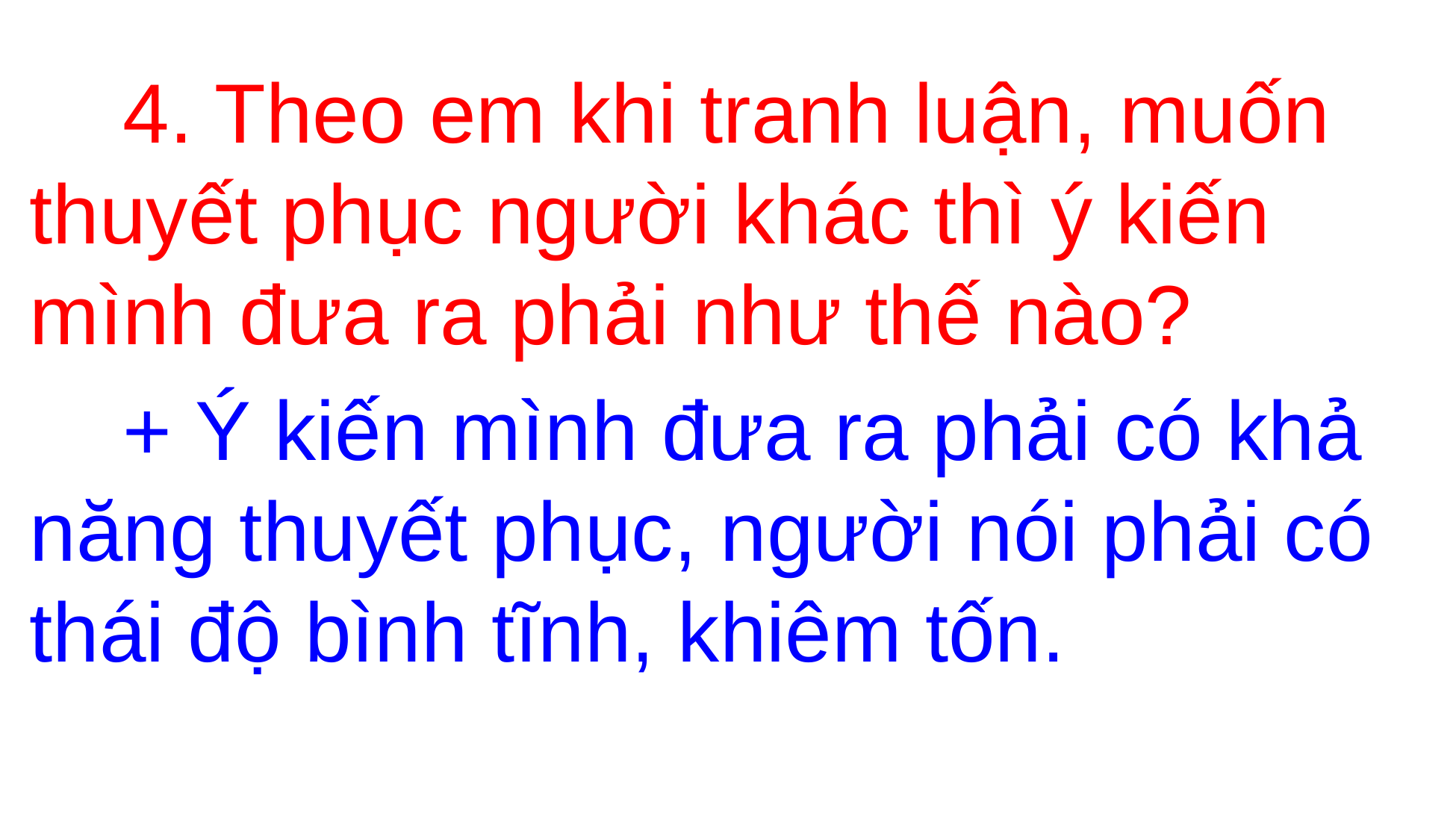

4. Theo em khi tranh luận, muốn thuyết phục người khác thì ý kiến mình đưa ra phải như thế nào?
    + Ý kiến mình đưa ra phải có khả năng thuyết phục, người nói phải có thái độ bình tĩnh, khiêm tốn.